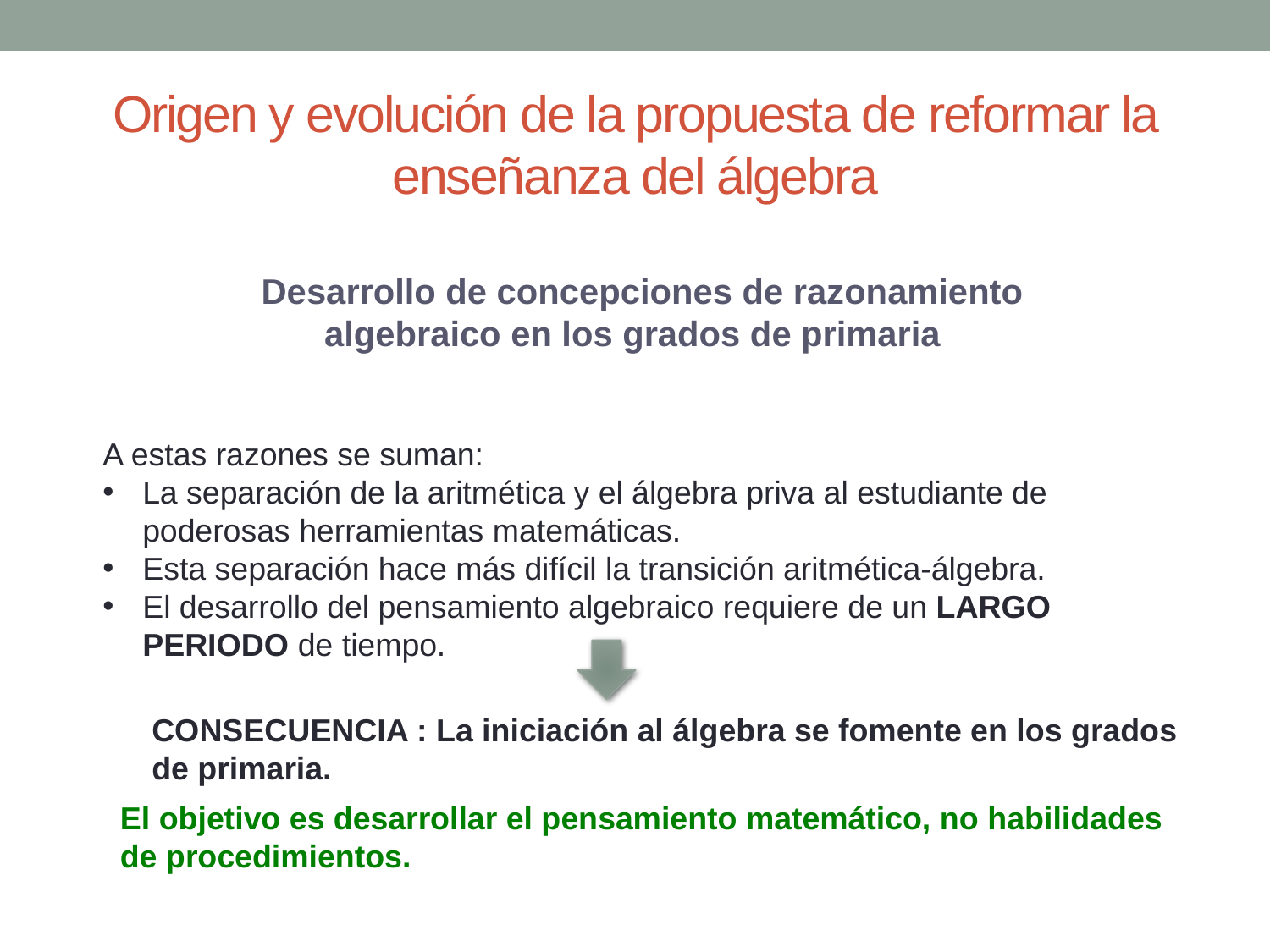

# Origen y evolución de la propuesta de reformar la enseñanza del álgebra
Desarrollo de concepciones de razonamiento algebraico en los grados de primaria
A estas razones se suman:
La separación de la aritmética y el álgebra priva al estudiante de poderosas herramientas matemáticas.
Esta separación hace más difícil la transición aritmética-álgebra.
El desarrollo del pensamiento algebraico requiere de un LARGO PERIODO de tiempo.

CONSECUENCIA : La iniciación al álgebra se fomente en los grados de primaria.
El objetivo es desarrollar el pensamiento matemático, no habilidades de procedimientos.